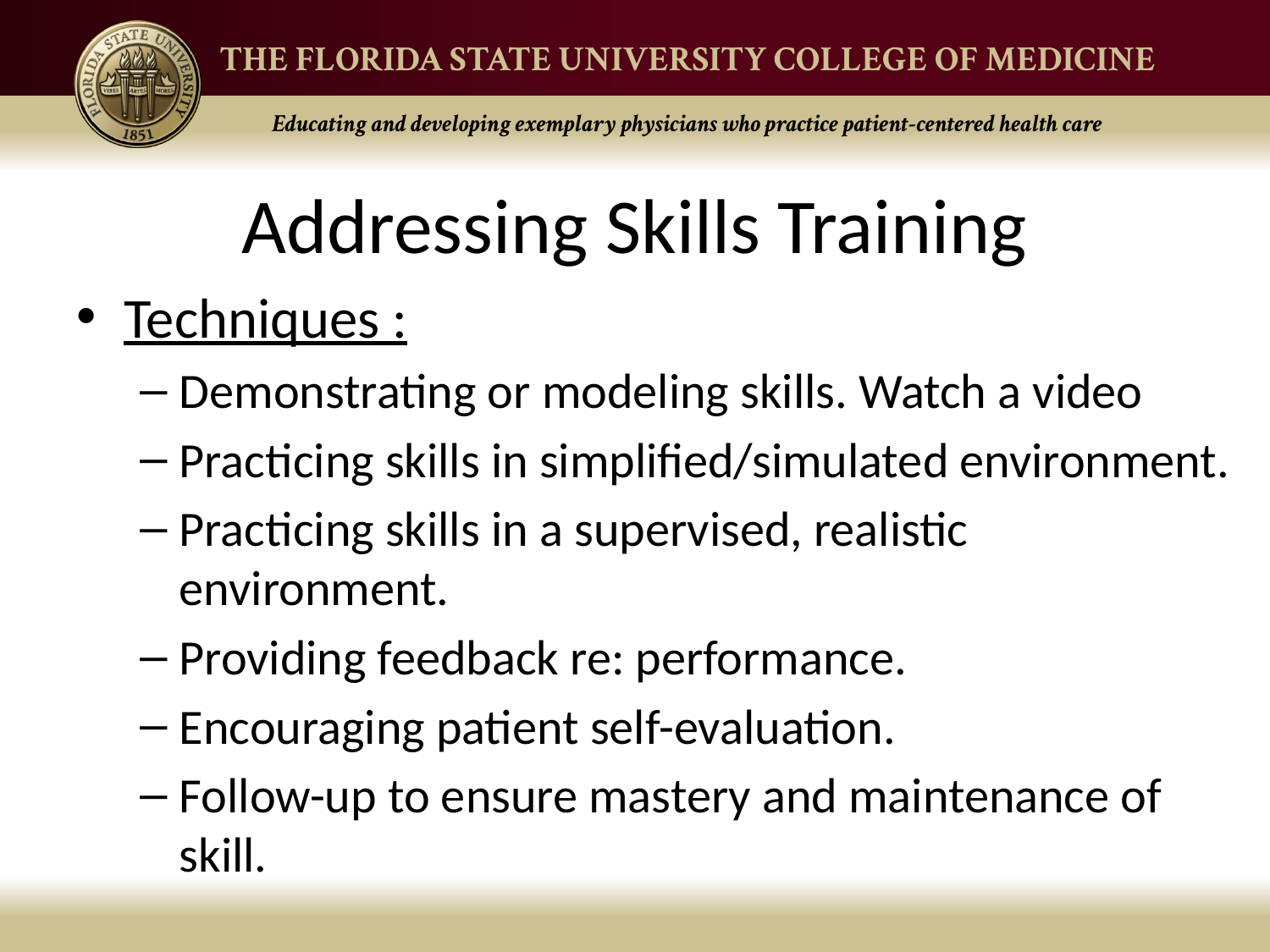

# Addressing Skills Training
Techniques :
Demonstrating or modeling skills. Watch a video
Practicing skills in simplified/simulated environment.
Practicing skills in a supervised, realistic environment.
Providing feedback re: performance.
Encouraging patient self-evaluation.
Follow-up to ensure mastery and maintenance of skill.